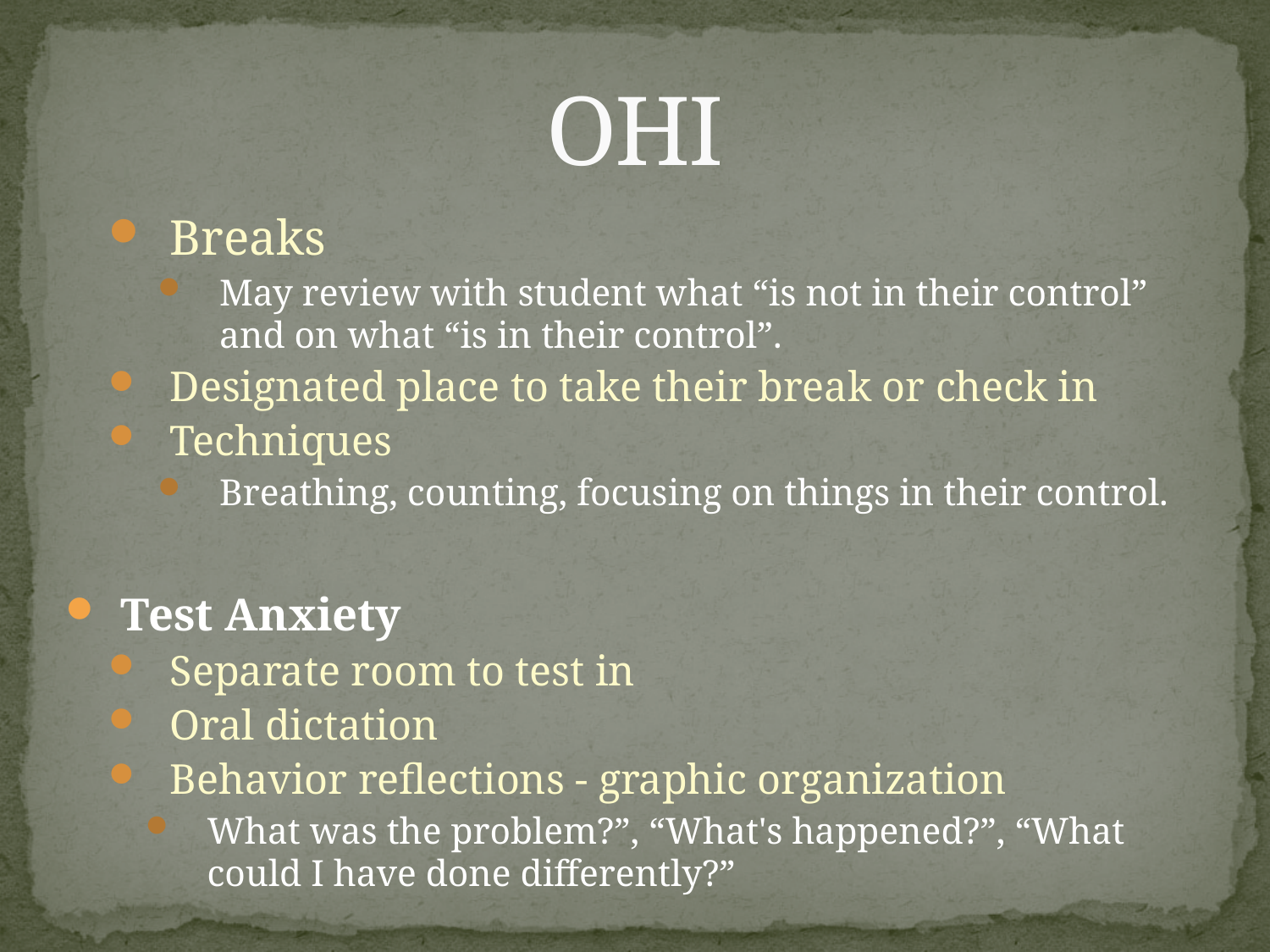

# OHI
Breaks
May review with student what “is not in their control” and on what “is in their control”.
Designated place to take their break or check in
Techniques
Breathing, counting, focusing on things in their control.

Test Anxiety
Separate room to test in
Oral dictation
Behavior reflections - graphic organization
What was the problem?”, “What's happened?”, “What could I have done differently?”